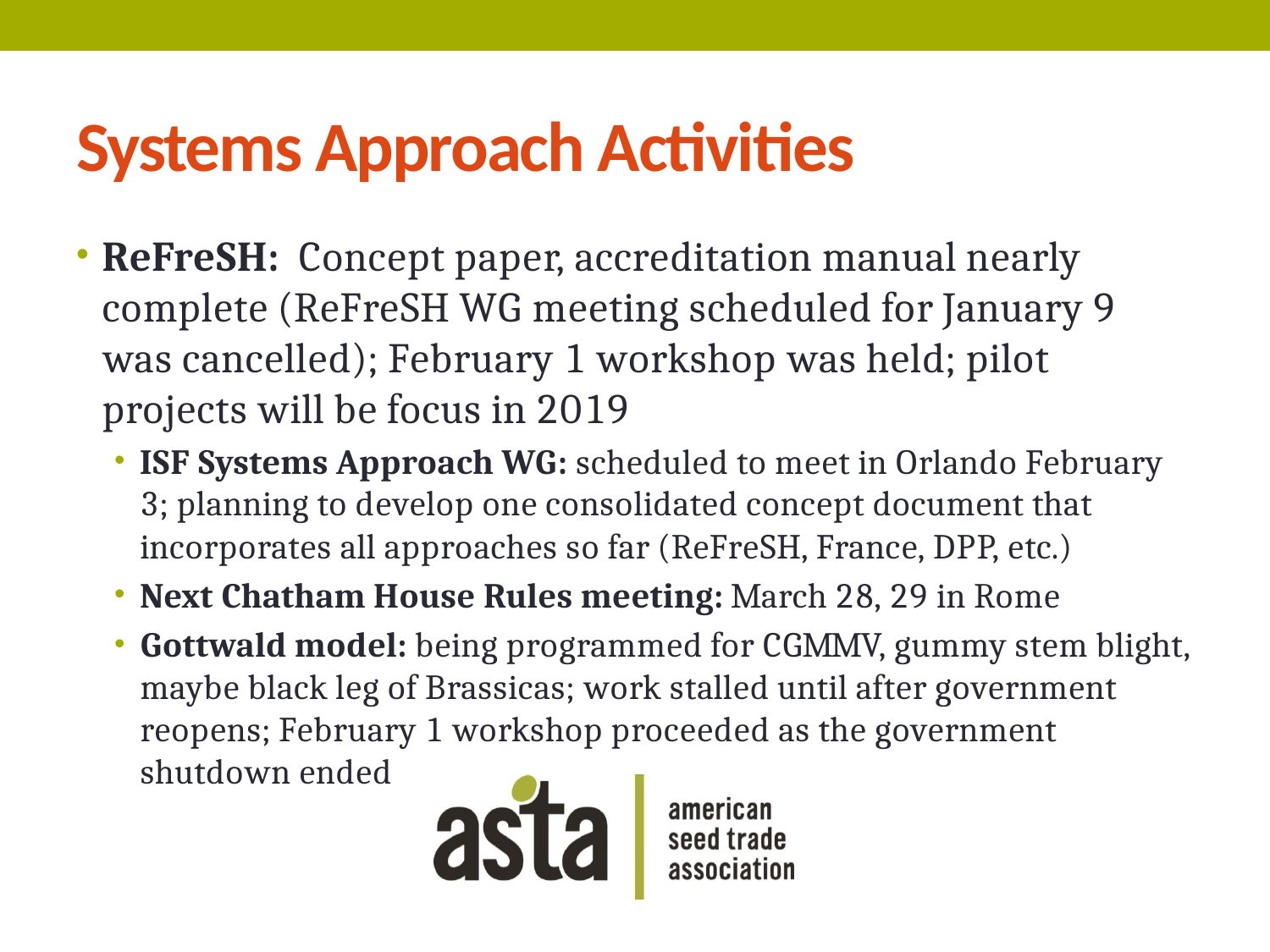

# Systems Approach Activities
ReFreSH:  Concept paper, accreditation manual nearly complete (ReFreSH WG meeting scheduled for January 9 was cancelled); February 1 workshop was held; pilot projects will be focus in 2019
ISF Systems Approach WG: scheduled to meet in Orlando February 3; planning to develop one consolidated concept document that incorporates all approaches so far (ReFreSH, France, DPP, etc.)
Next Chatham House Rules meeting: March 28, 29 in Rome
Gottwald model: being programmed for CGMMV, gummy stem blight, maybe black leg of Brassicas; work stalled until after government reopens; February 1 workshop proceeded as the government shutdown ended